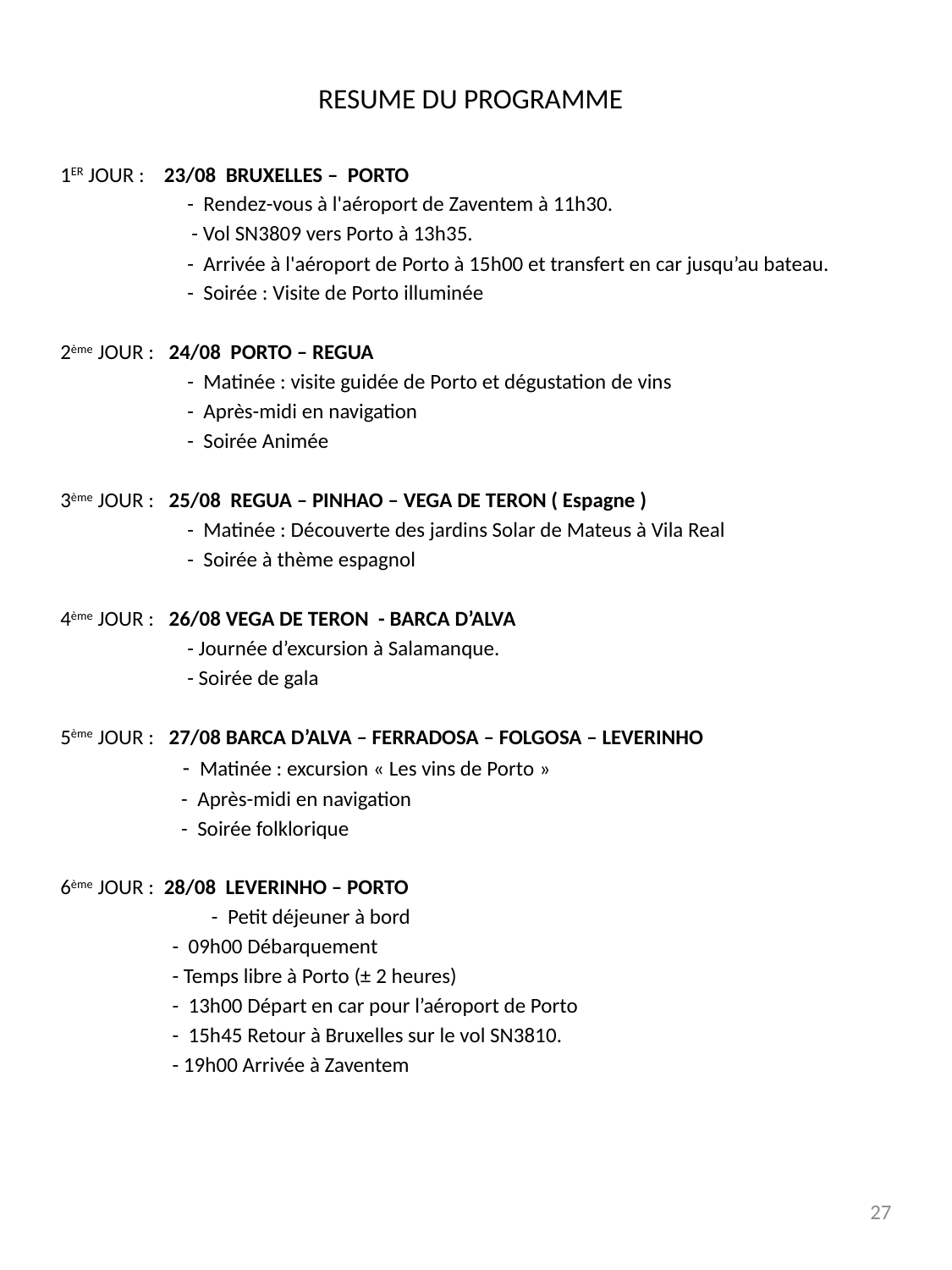

# RESUME DU PROGRAMME

1ER JOUR :    23/08  BRUXELLES –  PORTO
	-  Rendez-vous à l'aéroport de Zaventem à 11h30.
                           - Vol SN3809 vers Porto à 13h35.
	-  Arrivée à l'aéroport de Porto à 15h00 et transfert en car jusqu’au bateau.
	-  Soirée : Visite de Porto illuminée

2ème JOUR :   24/08  PORTO – REGUA
	-  Matinée : visite guidée de Porto et dégustation de vins
	-  Après-midi en navigation
	-  Soirée Animée

3ème JOUR :   25/08  REGUA – PINHAO – VEGA DE TERON ( Espagne )
	-  Matinée : Découverte des jardins Solar de Mateus à Vila Real
	-  Soirée à thème espagnol

4ème JOUR :   26/08 VEGA DE TERON  - BARCA D’ALVA
	- Journée d’excursion à Salamanque.
	- Soirée de gala

5ème JOUR :   27/08 BARCA D’ALVA – FERRADOSA – FOLGOSA – LEVERINHO
  -  Matinée : excursion « Les vins de Porto »
  -  Après-midi en navigation
  -  Soirée folklorique

6ème JOUR :  28/08  LEVERINHO – PORTO
	     -  Petit déjeuner à bord
                       -  09h00 Débarquement
                       - Temps libre à Porto (± 2 heures)
                       -  13h00 Départ en car pour l’aéroport de Porto
                       -  15h45 Retour à Bruxelles sur le vol SN3810.
                       - 19h00 Arrivée à Zaventem

27